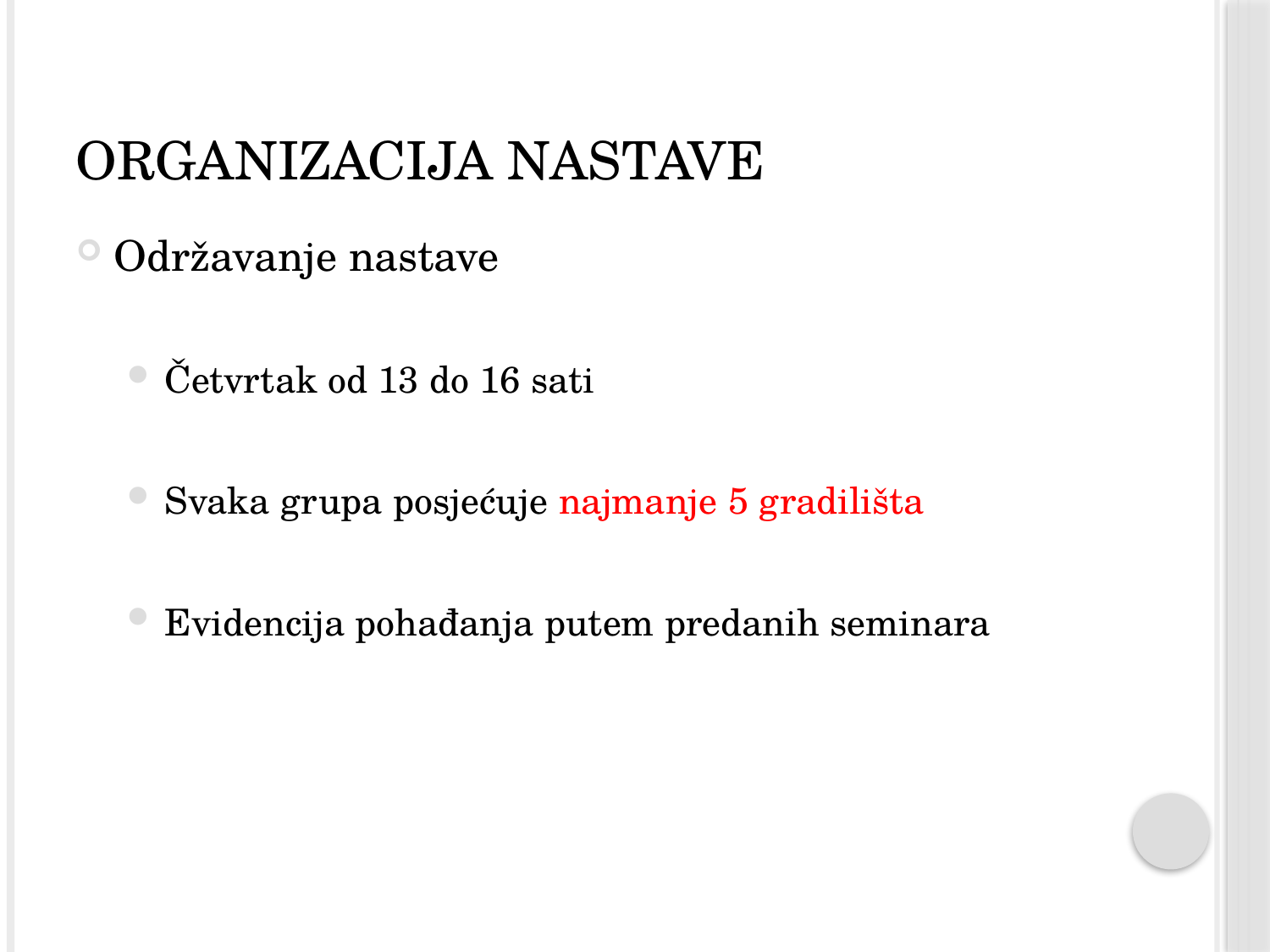

# Organizacija nastave
Održavanje nastave

Četvrtak od 13 do 16 sati

Svaka grupa posjećuje najmanje 5 gradilišta

Evidencija pohađanja putem predanih seminara